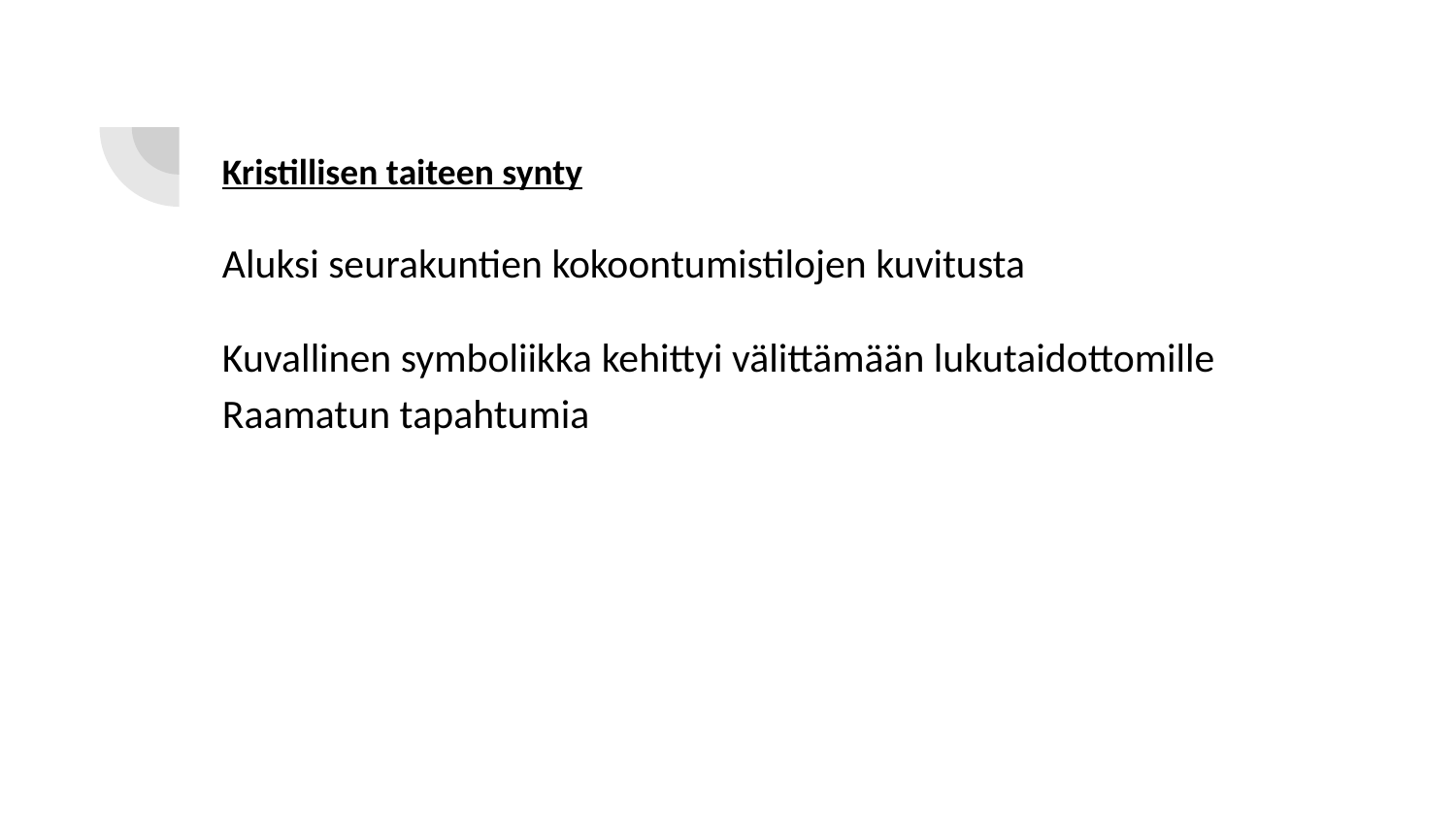

#
Kristillisen taiteen synty
Aluksi seurakuntien kokoontumistilojen kuvitusta
Kuvallinen symboliikka kehittyi välittämään lukutaidottomille Raamatun tapahtumia